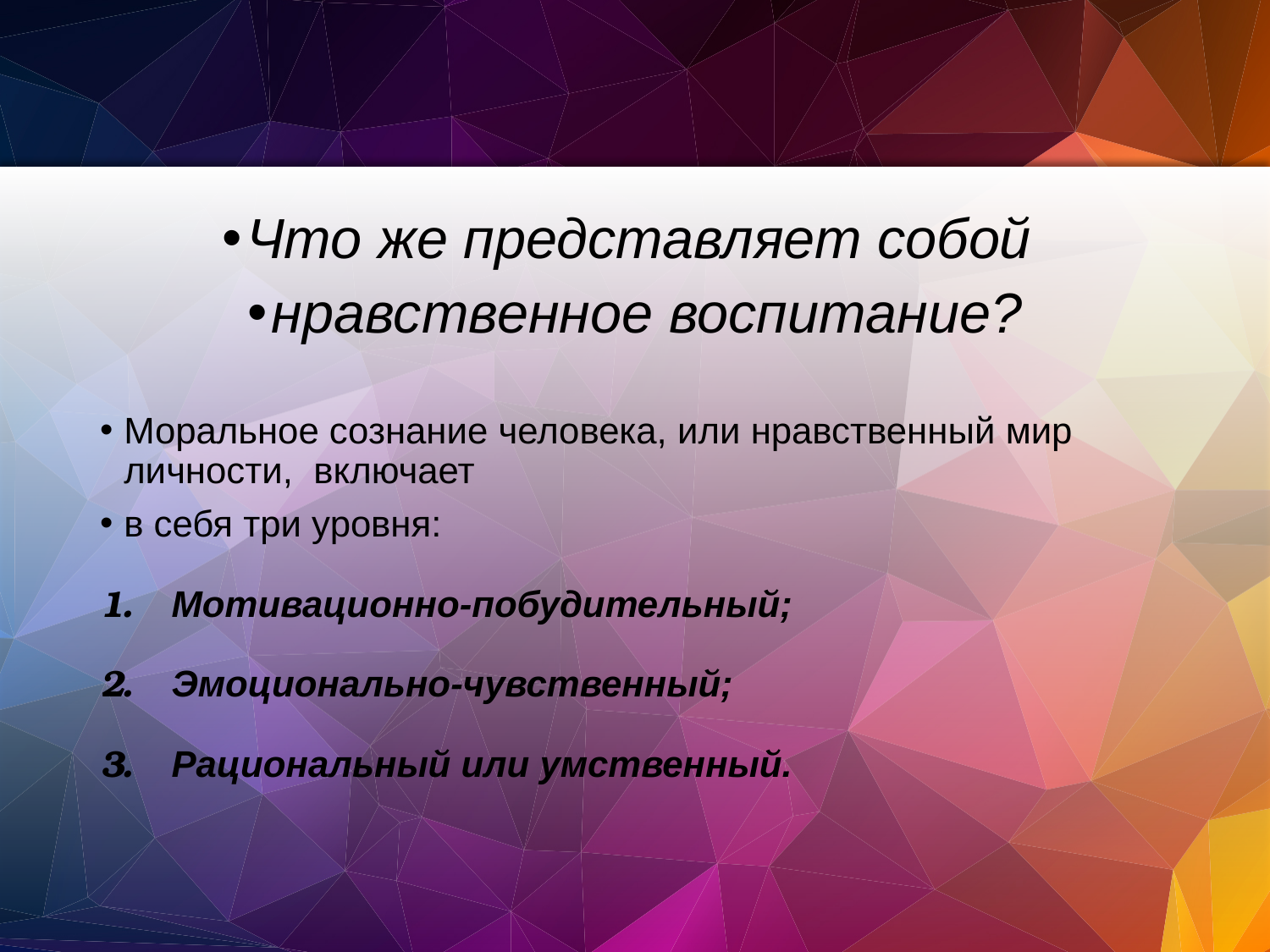

Что же представляет собой
нравственное воспитание?

Моральное сознание человека, или нравственный мир личности,  включает
в себя три уровня:
Мотивационно-побудительный;
Эмоционально-чувственный;
Рациональный или умственный.